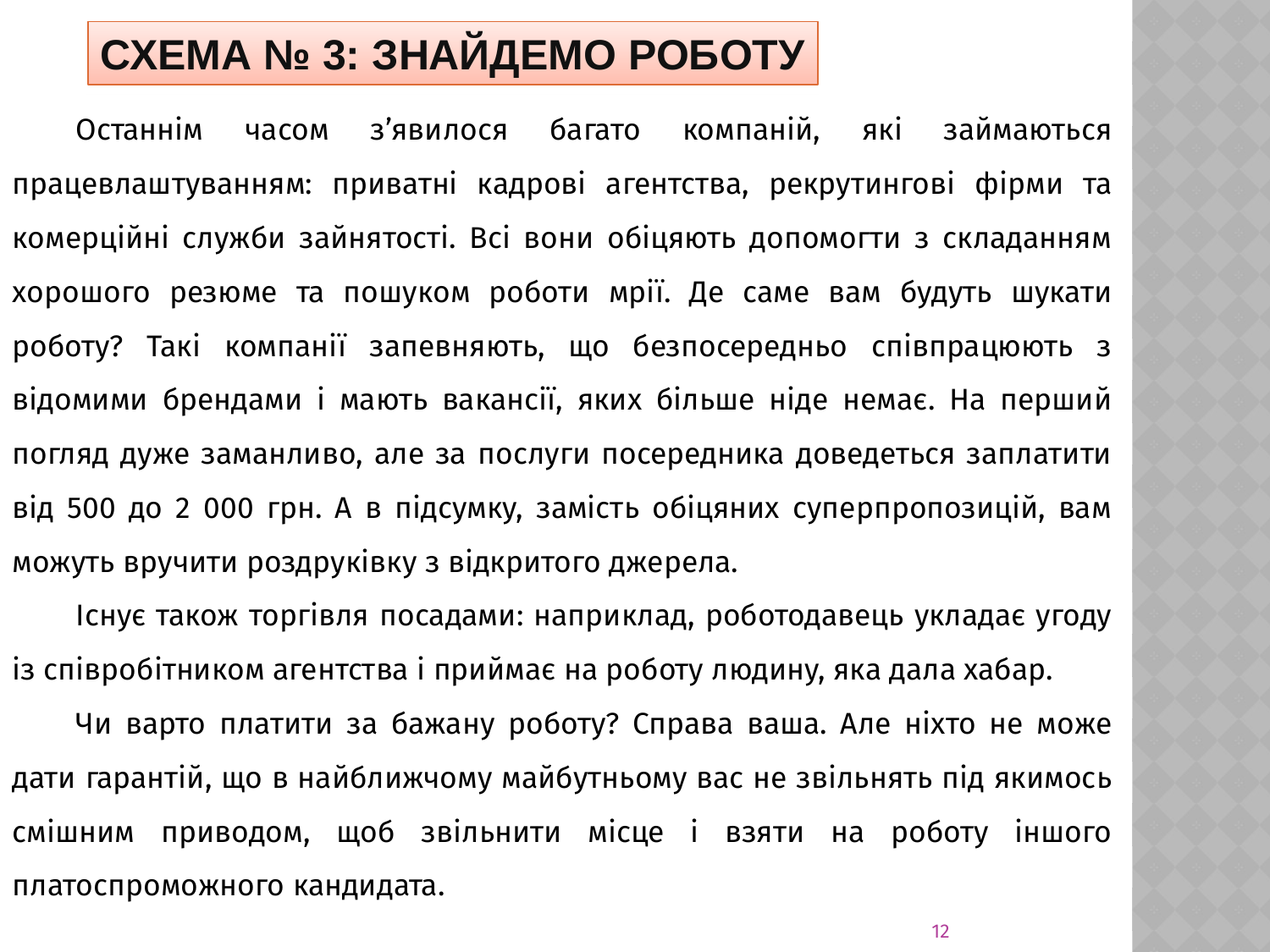

СХЕМА № 3: ​​ЗНАЙДЕМО РОБОТУ
Останнім часом з’явилося багато компаній, які займаються працевлаштуванням: приватні кадрові агентства, рекрутингові фірми та комерційні служби зайнятості. Всі вони обіцяють допомогти з складанням хорошого резюме та пошуком роботи мрії. Де саме вам будуть шукати роботу? Такі компанії запевняють, що безпосередньо співпрацюють з відомими брендами і мають вакансії, яких більше ніде немає. На перший погляд дуже заманливо, але за послуги посередника доведеться заплатити від 500 до 2 000 грн. А в підсумку, замість обіцяних суперпропозицій, вам можуть вручити роздруківку з відкритого джерела.
Існує також торгівля посадами: наприклад, роботодавець укладає угоду із співробітником агентства і приймає на роботу людину, яка дала хабар.
Чи варто платити за бажану роботу? Справа ваша. Але ніхто не може дати гарантій, що в найближчому майбутньому вас не звільнять під якимось смішним приводом, щоб звільнити місце і взяти на роботу іншого платоспроможного кандидата.
12